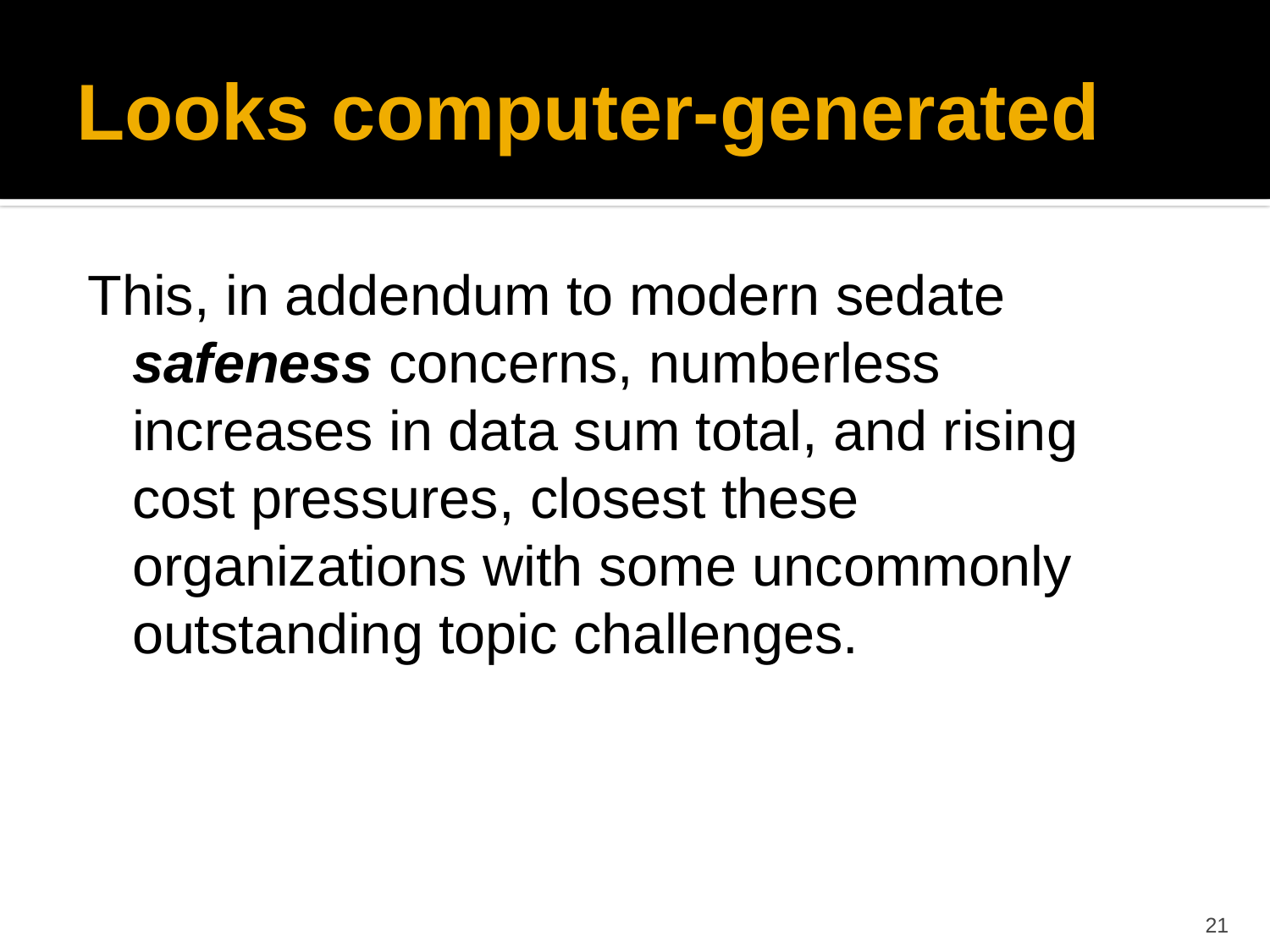

# Looks computer-generated
This, in addendum to modern sedate safeness concerns, numberless increases in data sum total, and rising cost pressures, closest these organizations with some uncommonly outstanding topic challenges.
21